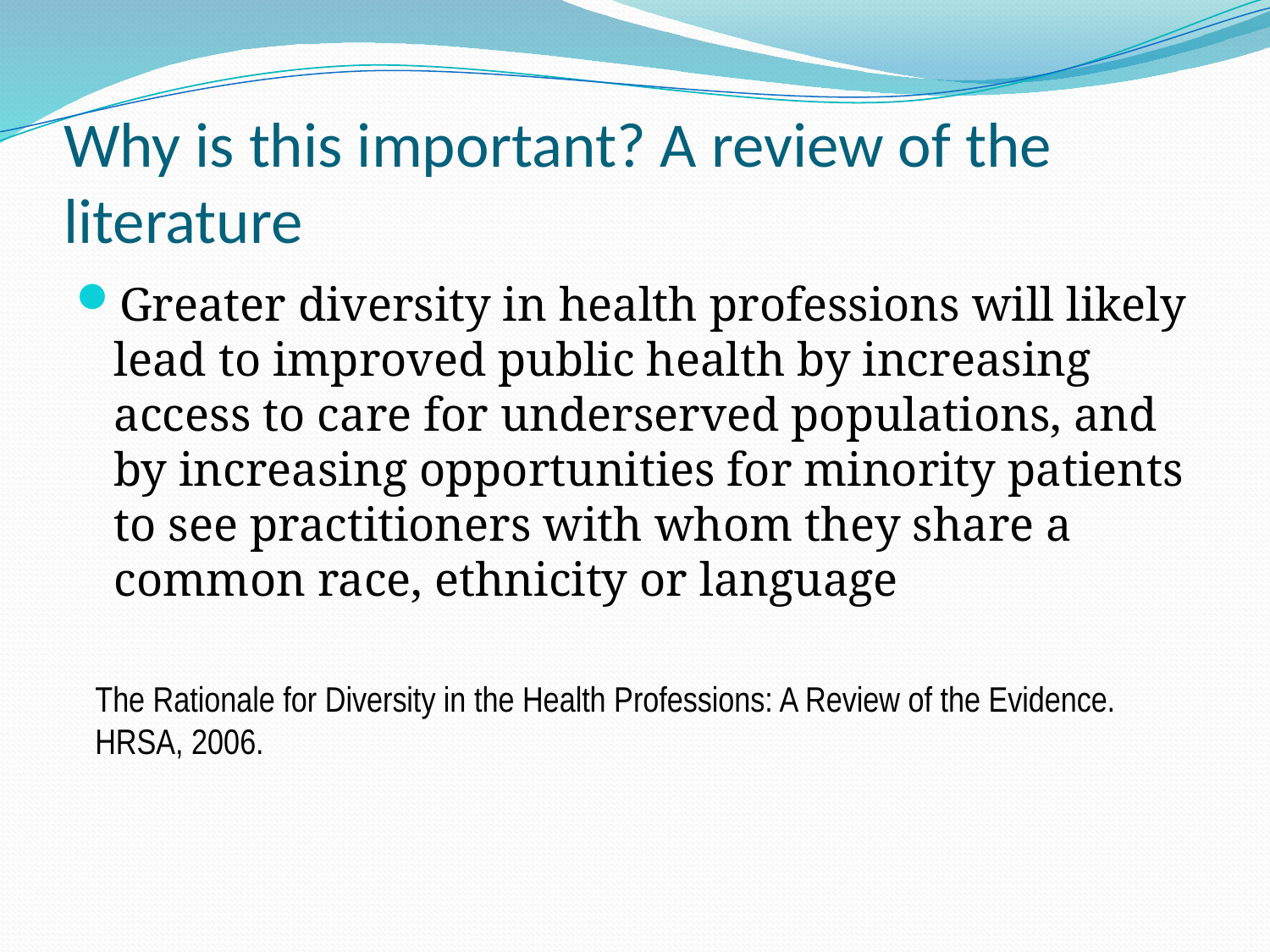

# Why is this important? A review of the literature
Greater diversity in health professions will likely lead to improved public health by increasing access to care for underserved populations, and by increasing opportunities for minority patients to see practitioners with whom they share a common race, ethnicity or language

The Rationale for Diversity in the Health Professions: A Review of the Evidence. HRSA, 2006.